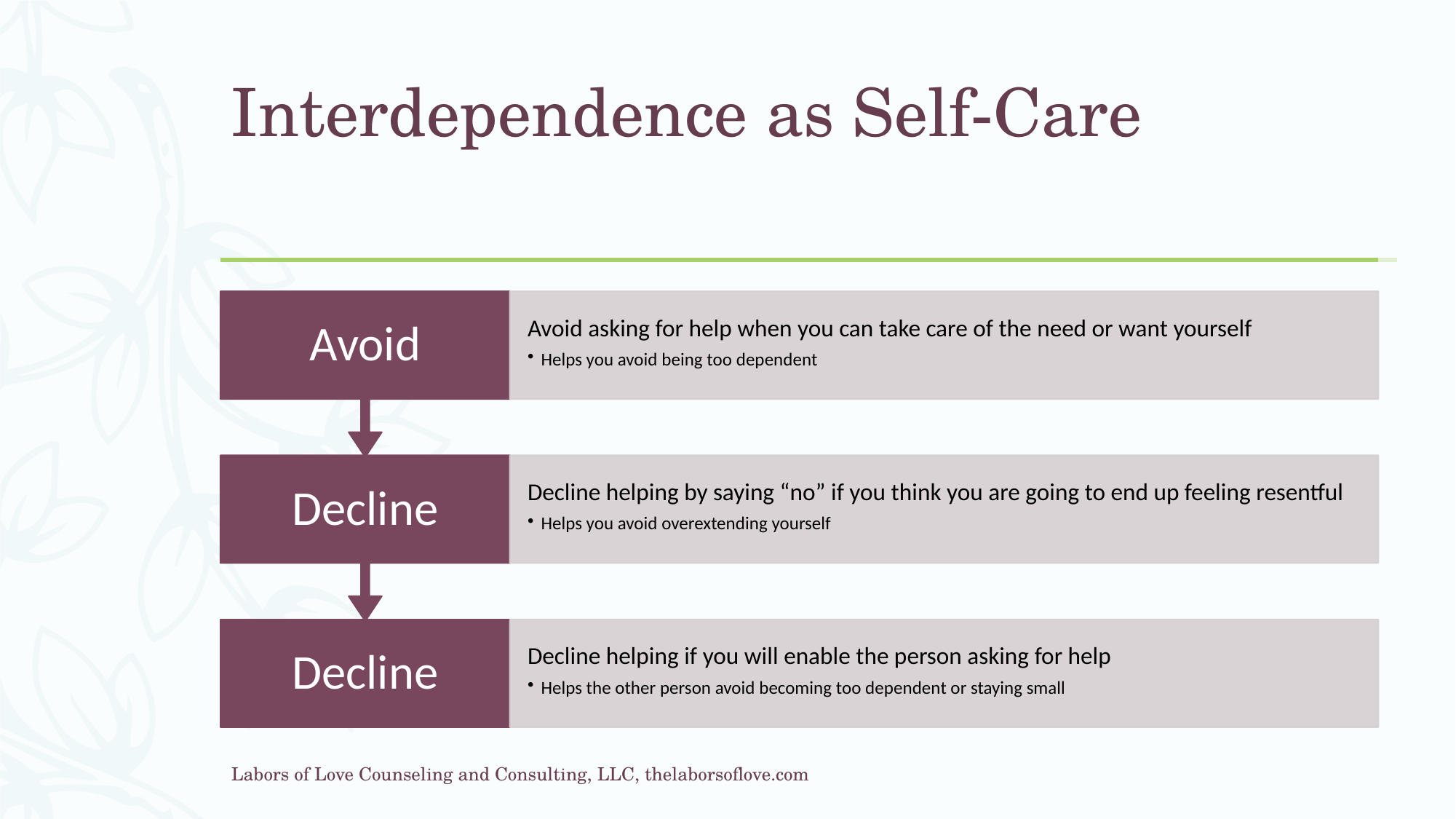

# Interdependence as Self-Care
Decline
Decline helping if you will enable the person asking for help
Helps the other person avoid becoming too dependent or staying small
Decline
Decline helping by saying “no” if you think you are going to end up feeling resentful
Helps you avoid overextending yourself
Avoid
Avoid asking for help when you can take care of the need or want yourself
Helps you avoid being too dependent
Labors of Love Counseling and Consulting, LLC, thelaborsoflove.com